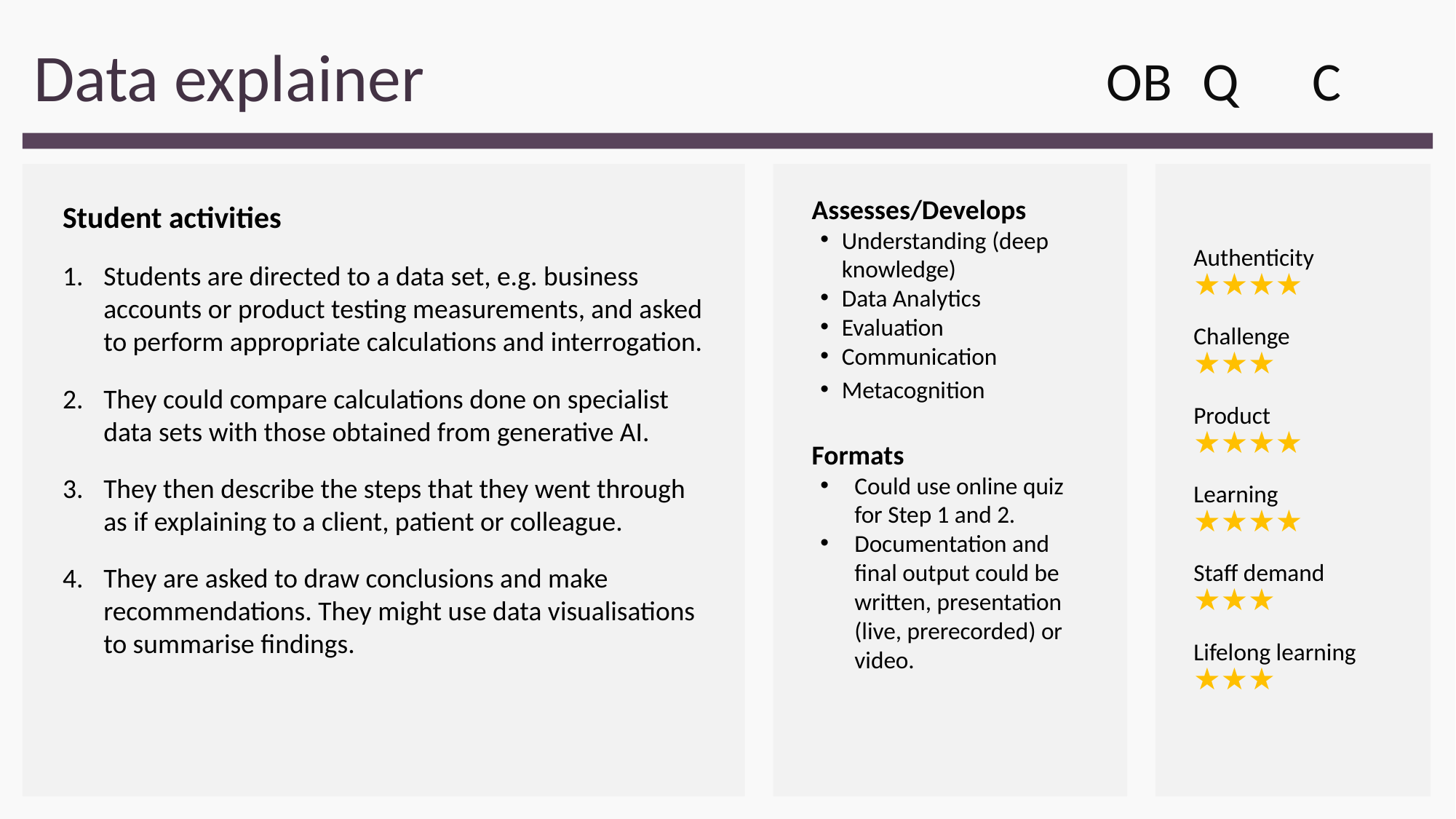

# Data explainer
OB
Q
C
Student activities
Students are directed to a data set, e.g. business accounts or product testing measurements, and asked to perform appropriate calculations and interrogation.
They could compare calculations done on specialist data sets with those obtained from generative AI.
They then describe the steps that they went through as if explaining to a client, patient or colleague.
They are asked to draw conclusions and make recommendations. They might use data visualisations to summarise findings.
Assesses/Develops
Understanding (deep knowledge)
Data Analytics
Evaluation
Communication
Metacognition

Formats
Could use online quiz for Step 1 and 2.
Documentation and final output could be written, presentation (live, prerecorded) or video.

Authenticity 
★★★★
Challenge 
★★★
Product 
★★★★
Learning 
★★★★
Staff demand 
★★★
Lifelong learning  
★★★